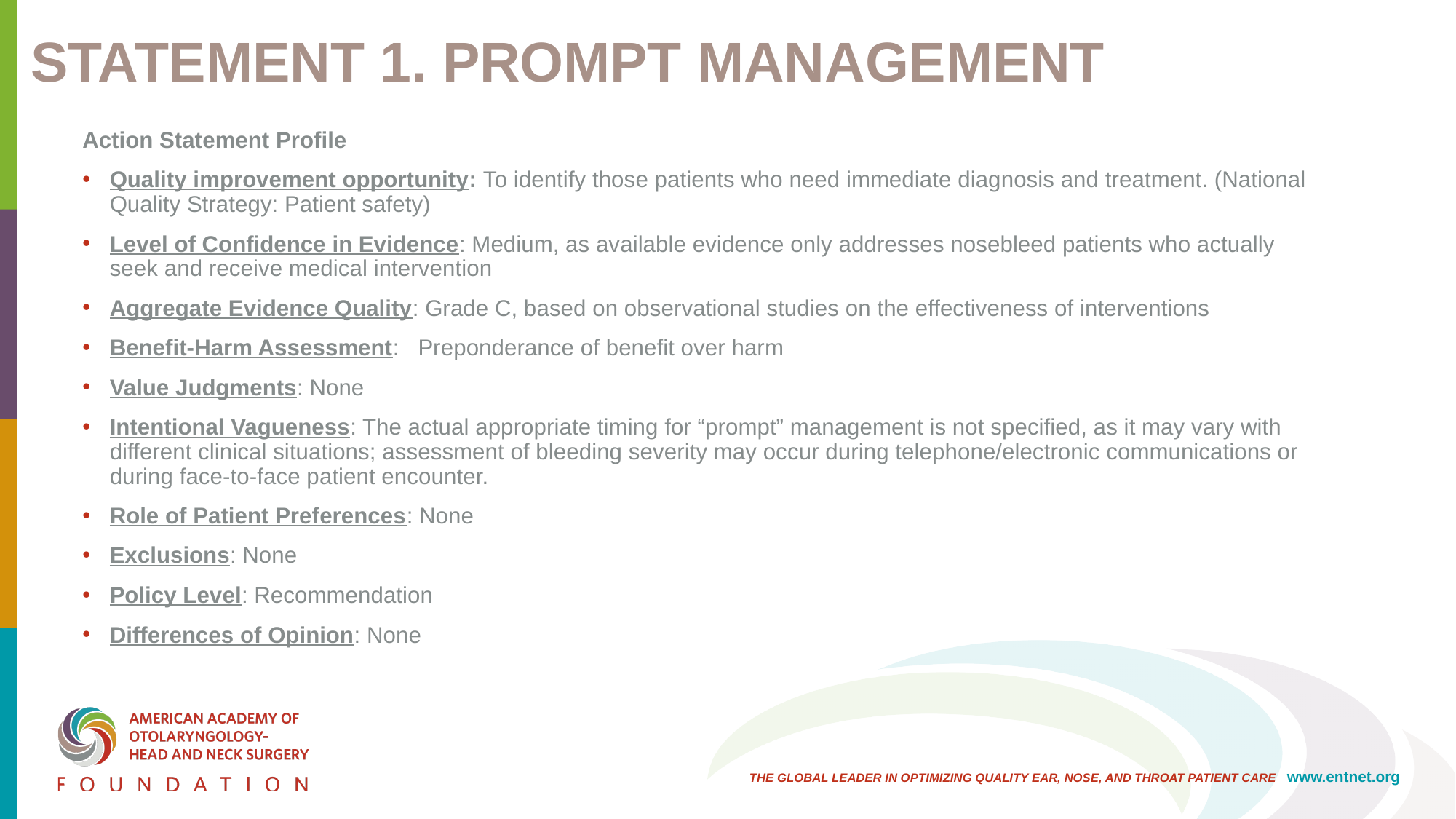

# STATEMENT 1. PROMPT MANAGEMENT
Action Statement Profile
Quality improvement opportunity: To identify those patients who need immediate diagnosis and treatment. (National Quality Strategy: Patient safety)
Level of Confidence in Evidence: Medium, as available evidence only addresses nosebleed patients who actually seek and receive medical intervention
Aggregate Evidence Quality: Grade C, based on observational studies on the effectiveness of interventions
Benefit-Harm Assessment:   Preponderance of benefit over harm
Value Judgments: None
Intentional Vagueness: The actual appropriate timing for “prompt” management is not specified, as it may vary with different clinical situations; assessment of bleeding severity may occur during telephone/electronic communications or during face-to-face patient encounter.
Role of Patient Preferences: None
Exclusions: None
Policy Level: Recommendation
Differences of Opinion: None